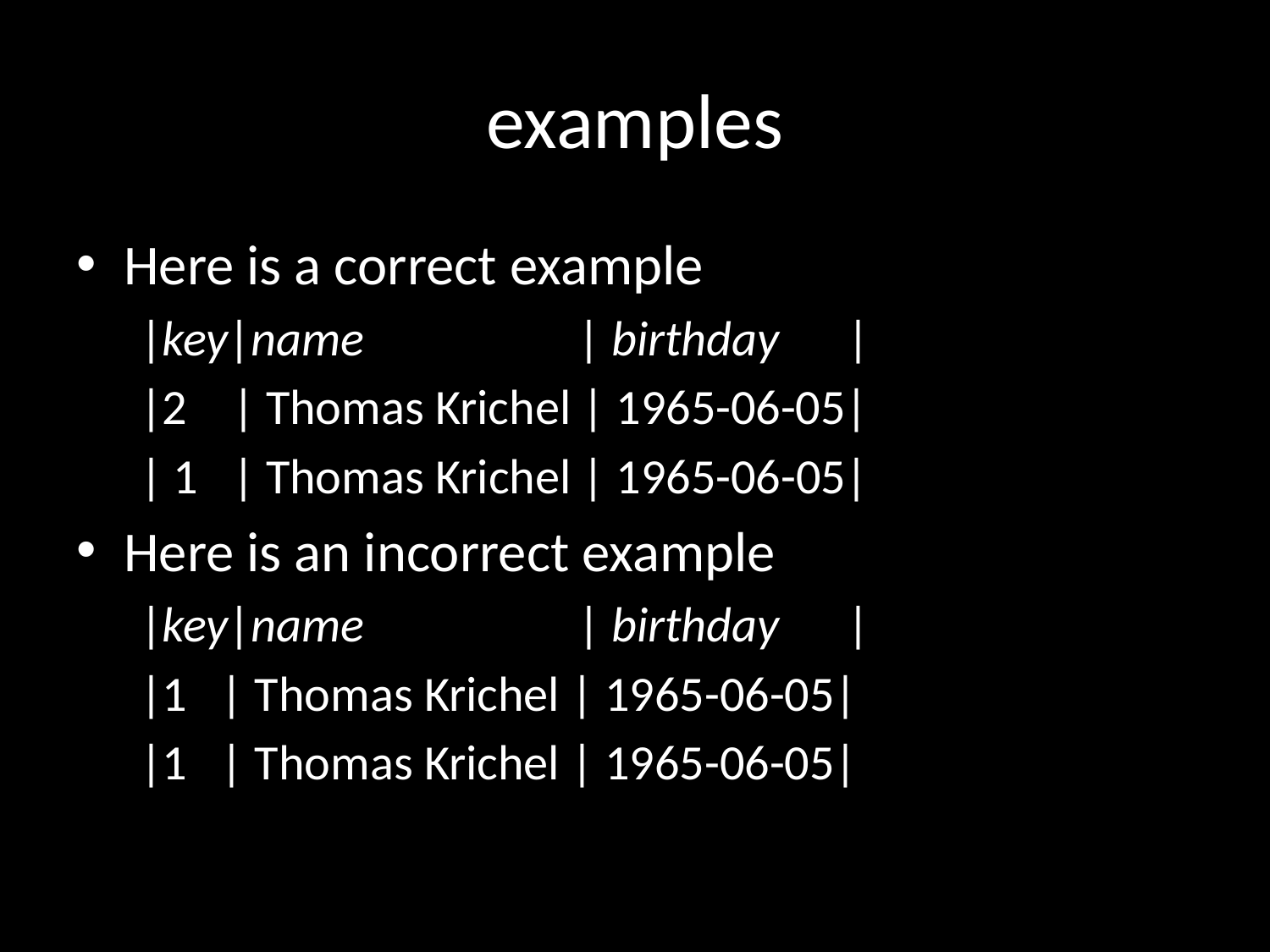

# examples
Here is a correct example
|key|name                   | birthday      |
|2    | Thomas Krichel | 1965-06-05|
| 1   | Thomas Krichel | 1965-06-05|
Here is an incorrect example
|key|name                   | birthday      |
|1   | Thomas Krichel | 1965-06-05|
|1   | Thomas Krichel | 1965-06-05|